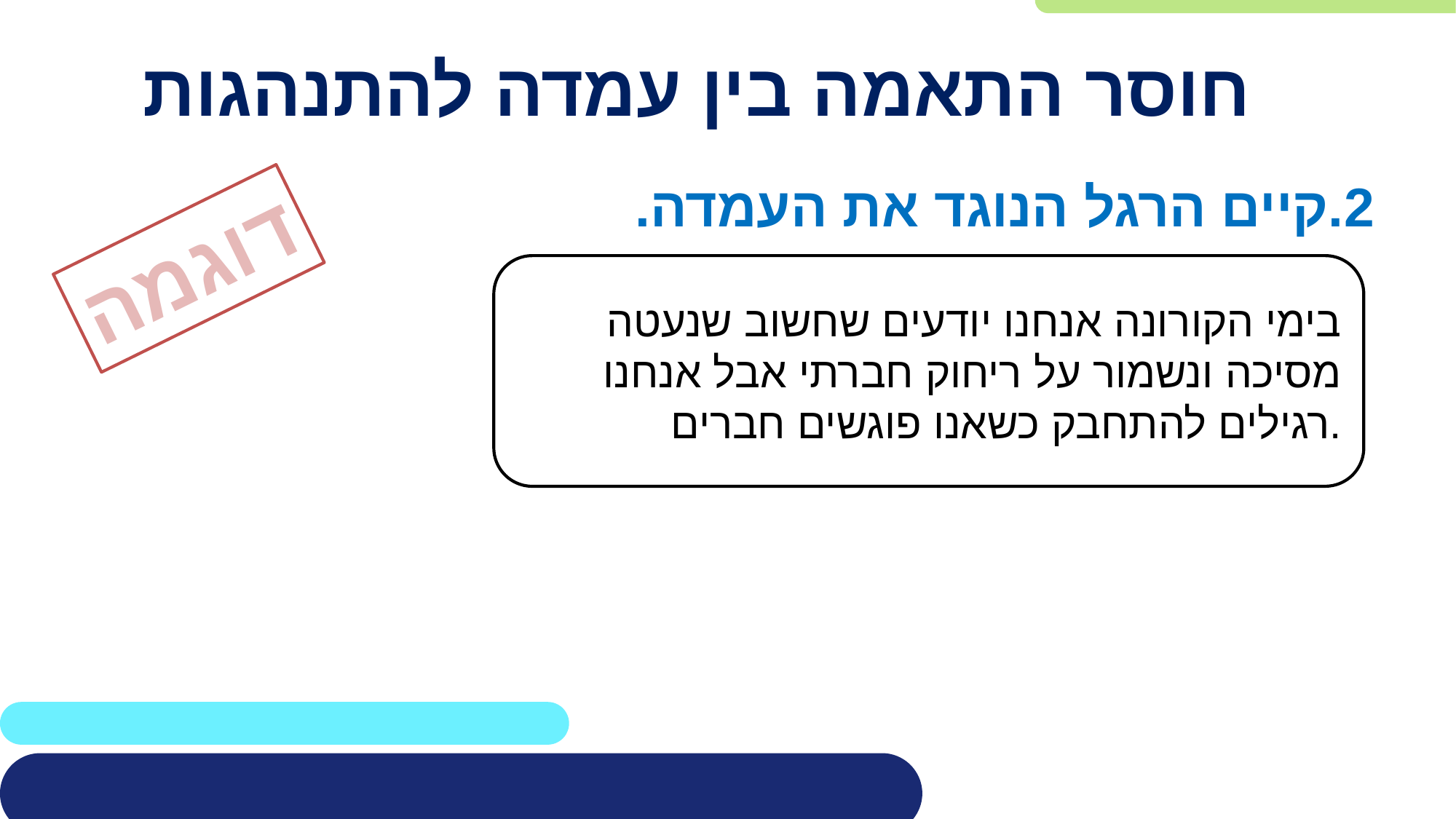

# חוסר התאמה בין עמדה להתנהגות
2.קיים הרגל הנוגד את העמדה.

דוגמה
בימי הקורונה אנחנו יודעים שחשוב שנעטה
מסיכה ונשמור על ריחוק חברתי אבל אנחנו רגילים להתחבק כשאנו פוגשים חברים.